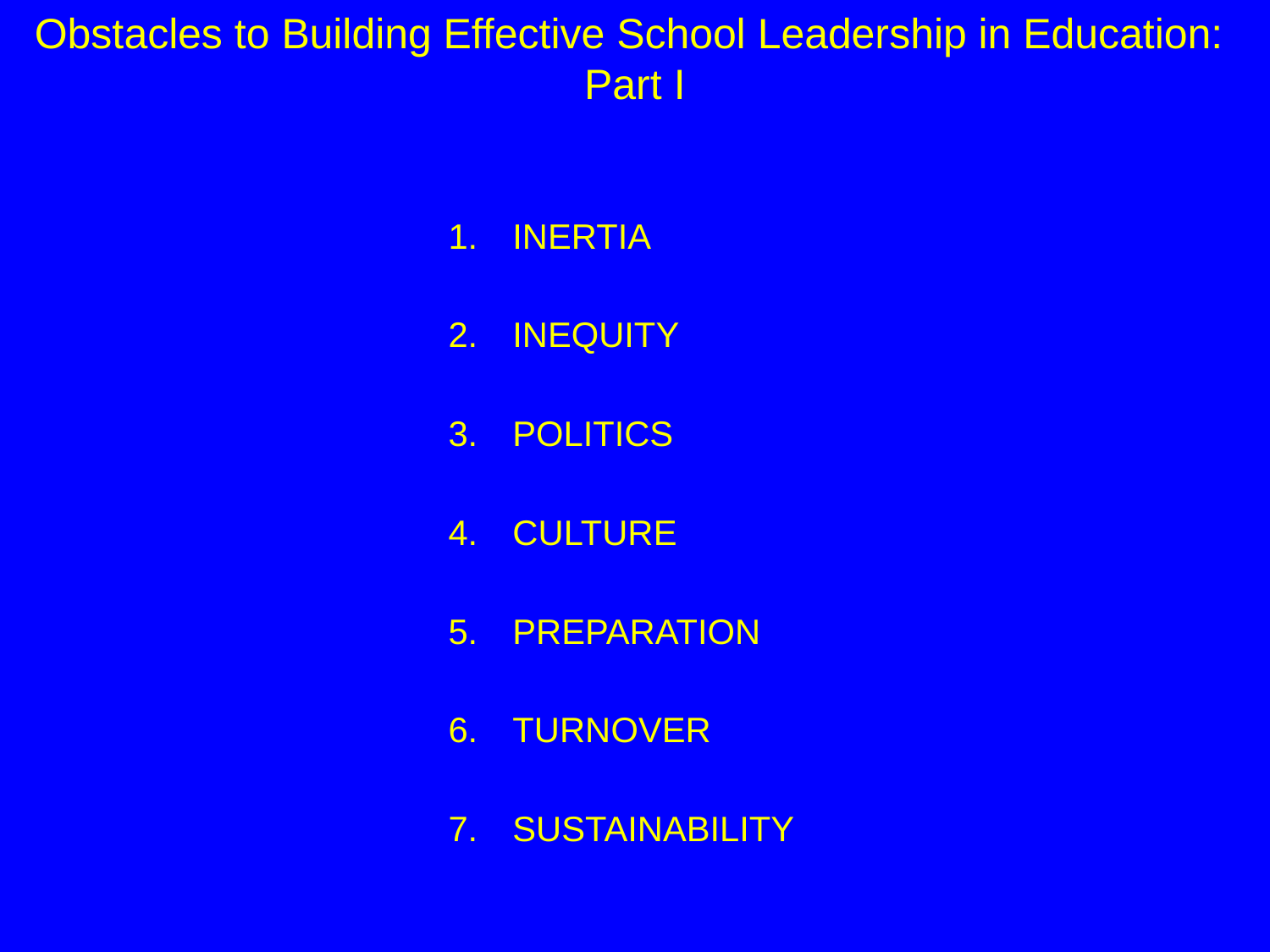

Obstacles to Building Effective School Leadership in Education:  Part I

INERTIA

INEQUITY

POLITICS

CULTURE

PREPARATION

TURNOVER

SUSTAINABILITY